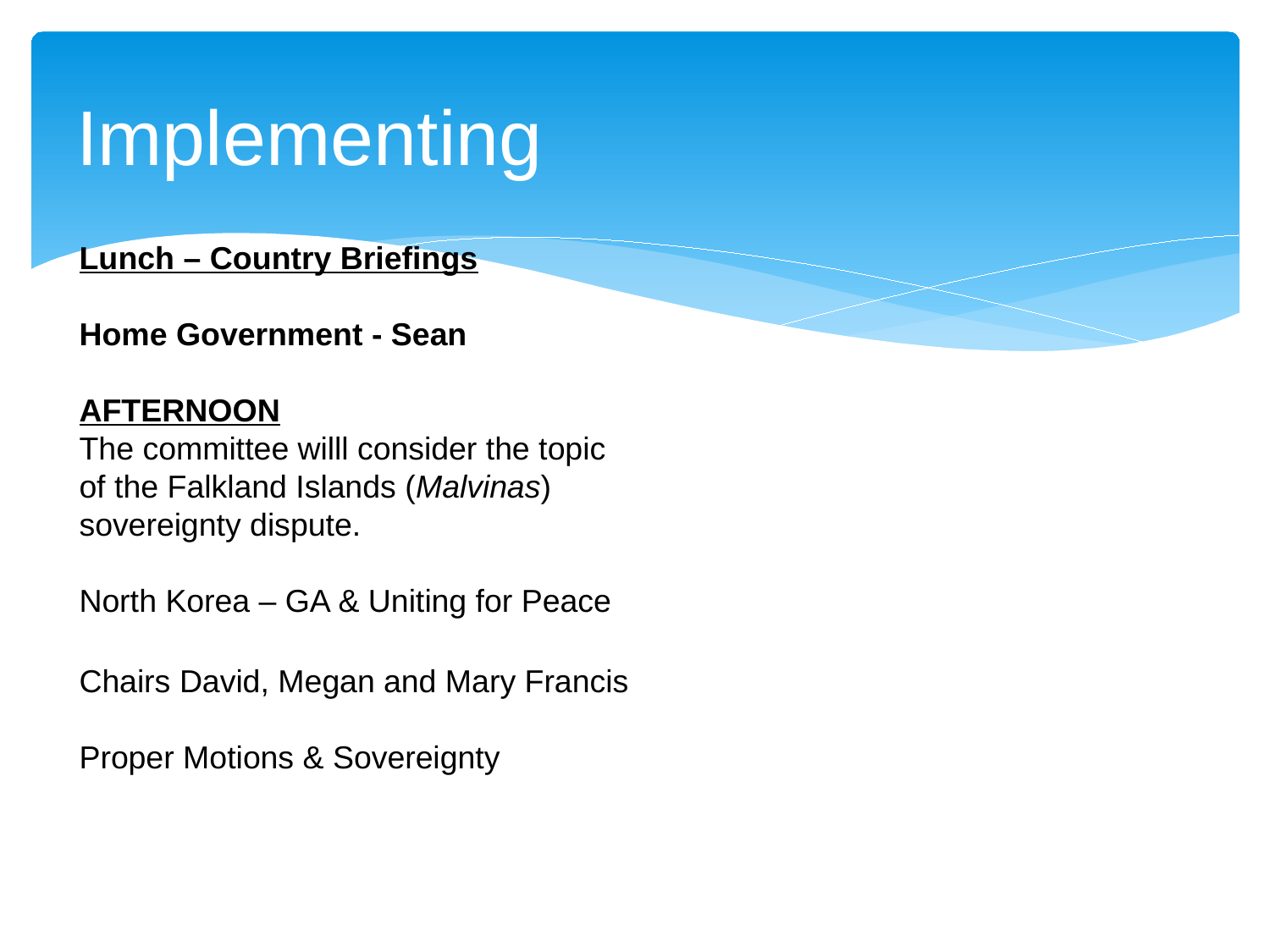

# Implementing

Lunch – Country Briefings

Home Government - Sean

AFTERNOON
The committee willl consider the topic of the Falkland Islands (Malvinas) sovereignty dispute.

North Korea – GA & Uniting for Peace

Chairs David, Megan and Mary Francis
Proper Motions & Sovereignty